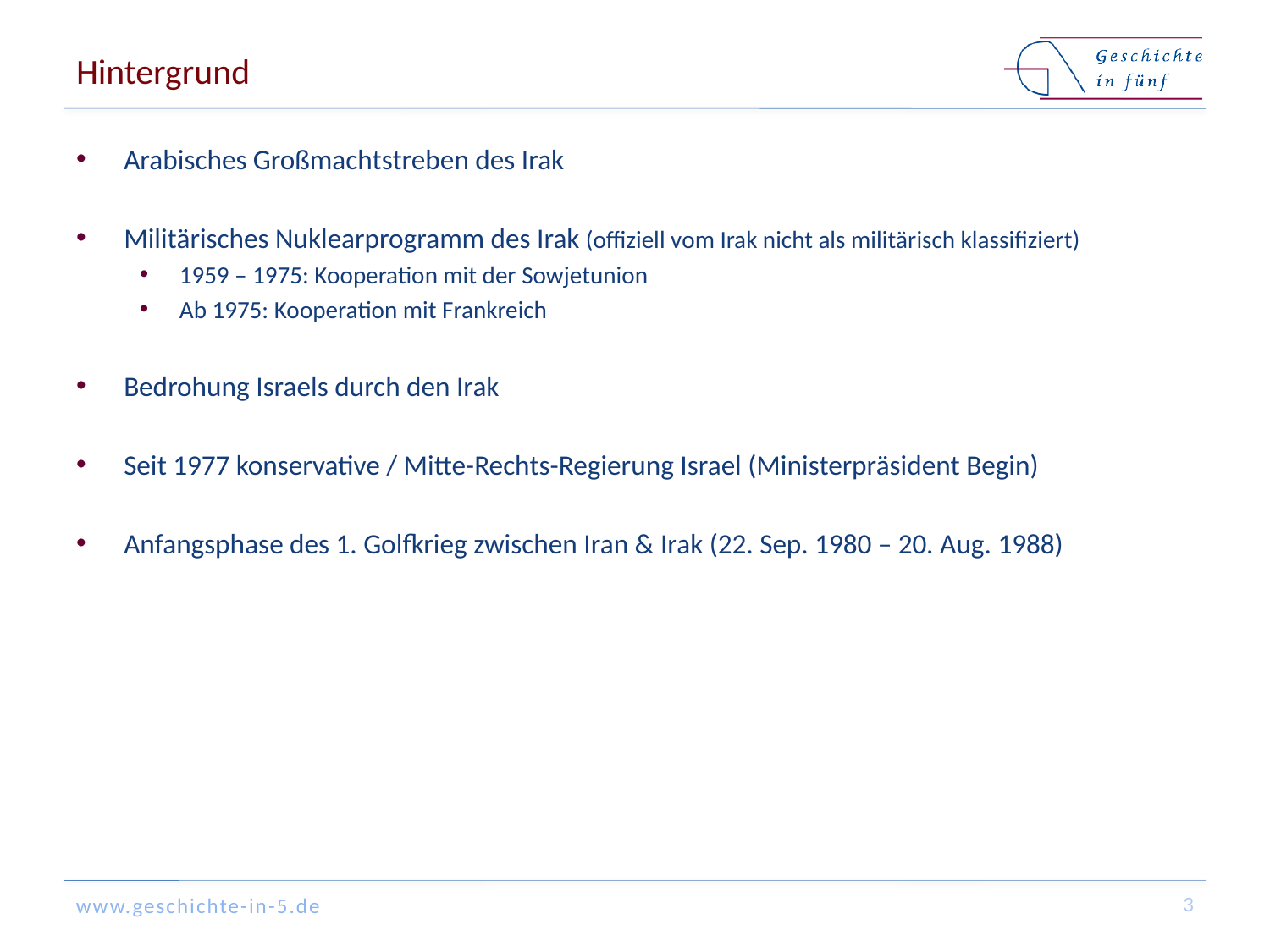

# Hintergrund
Arabisches Großmachtstreben des Irak

Militärisches Nuklearprogramm des Irak (offiziell vom Irak nicht als militärisch klassifiziert)
1959 – 1975: Kooperation mit der Sowjetunion
Ab 1975: Kooperation mit Frankreich

Bedrohung Israels durch den Irak

Seit 1977 konservative / Mitte-Rechts-Regierung Israel (Ministerpräsident Begin)

Anfangsphase des 1. Golfkrieg zwischen Iran & Irak (22. Sep. 1980 – 20. Aug. 1988)

3